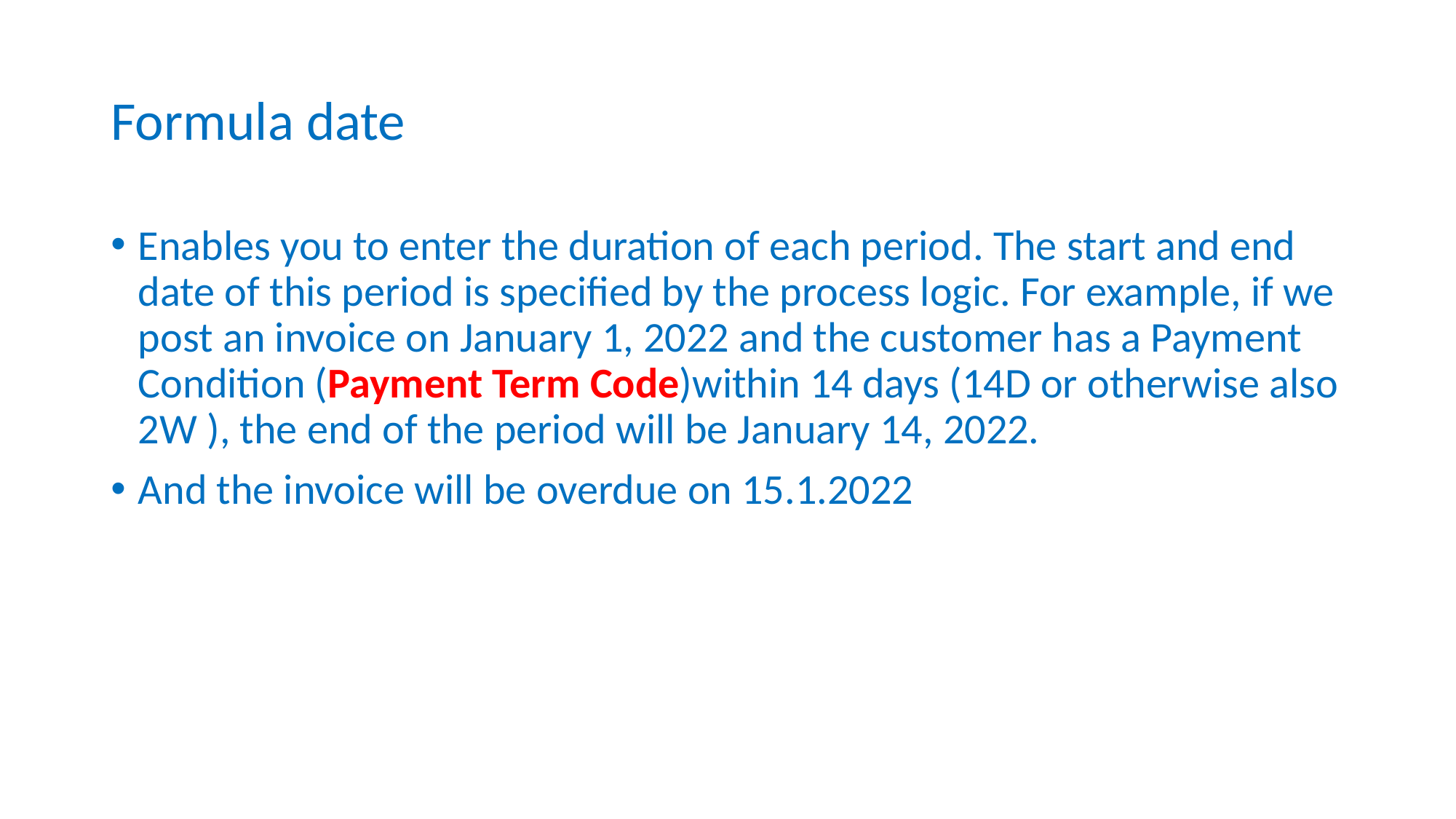

# Formula date
Enables you to enter the duration of each period. The start and end date of this period is specified by the process logic. For example, if we post an invoice on January 1, 2022 and the customer has a Payment Condition (Payment Term Code)within 14 days (14D or otherwise also 2W ), the end of the period will be January 14, 2022.
And the invoice will be overdue on 15.1.2022